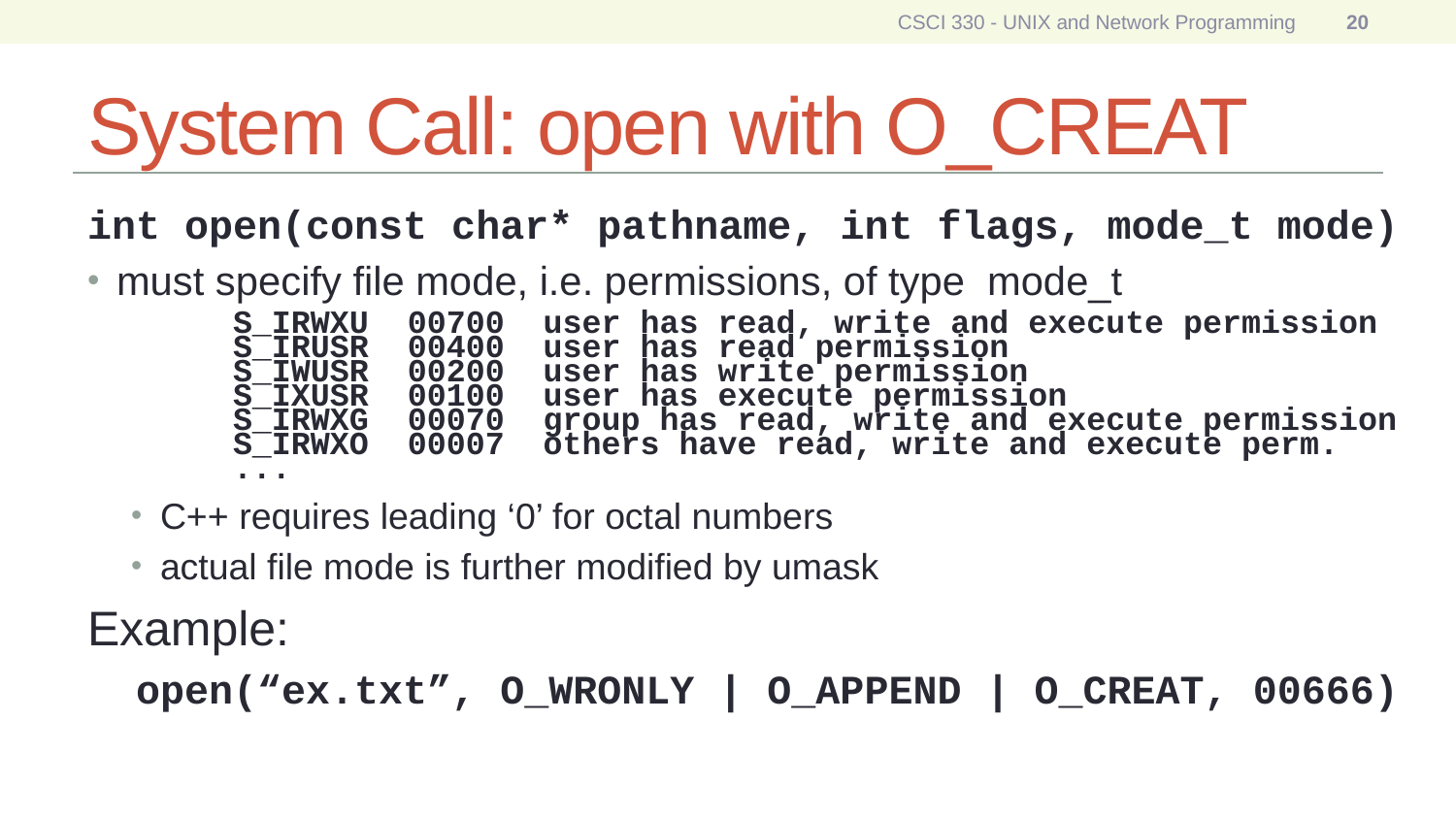

CSCI 330 - UNIX and Network Programming
20
# System Call: open with O_CREAT
int open(const char* pathname, int flags, mode_t mode)
must specify file mode, i.e. permissions, of type  mode_t
	S_IRWXU  00700  user has read, write and execute permission
	S_IRUSR  00400  user has read permission
	S_IWUSR  00200  user has write permission
	S_IXUSR  00100  user has execute permission
	S_IRWXG  00070  group has read, write and execute permission
	S_IRWXO  00007  others have read, write and execute perm.
	...
C++ requires leading ‘0’ for octal numbers
actual file mode is further modified by umask
Example:
  open(“ex.txt”, O_WRONLY | O_APPEND | O_CREAT, 00666)